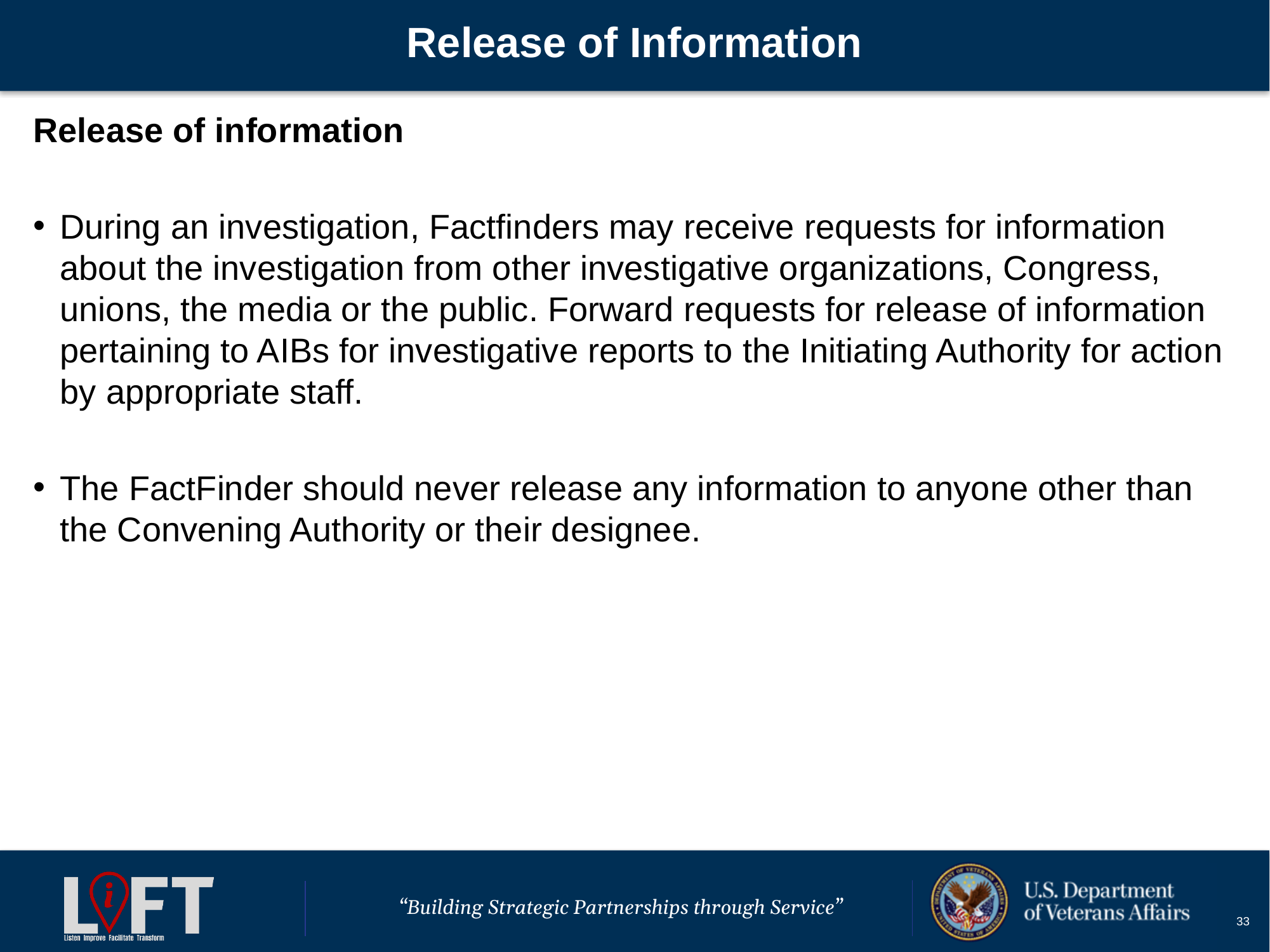

# Release of Information
Release of information

During an investigation, Factfinders may receive requests for information about the investigation from other investigative organizations, Congress, unions, the media or the public. Forward requests for release of information pertaining to AIBs for investigative reports to the Initiating Authority for action by appropriate staff.

The FactFinder should never release any information to anyone other than the Convening Authority or their designee.
33